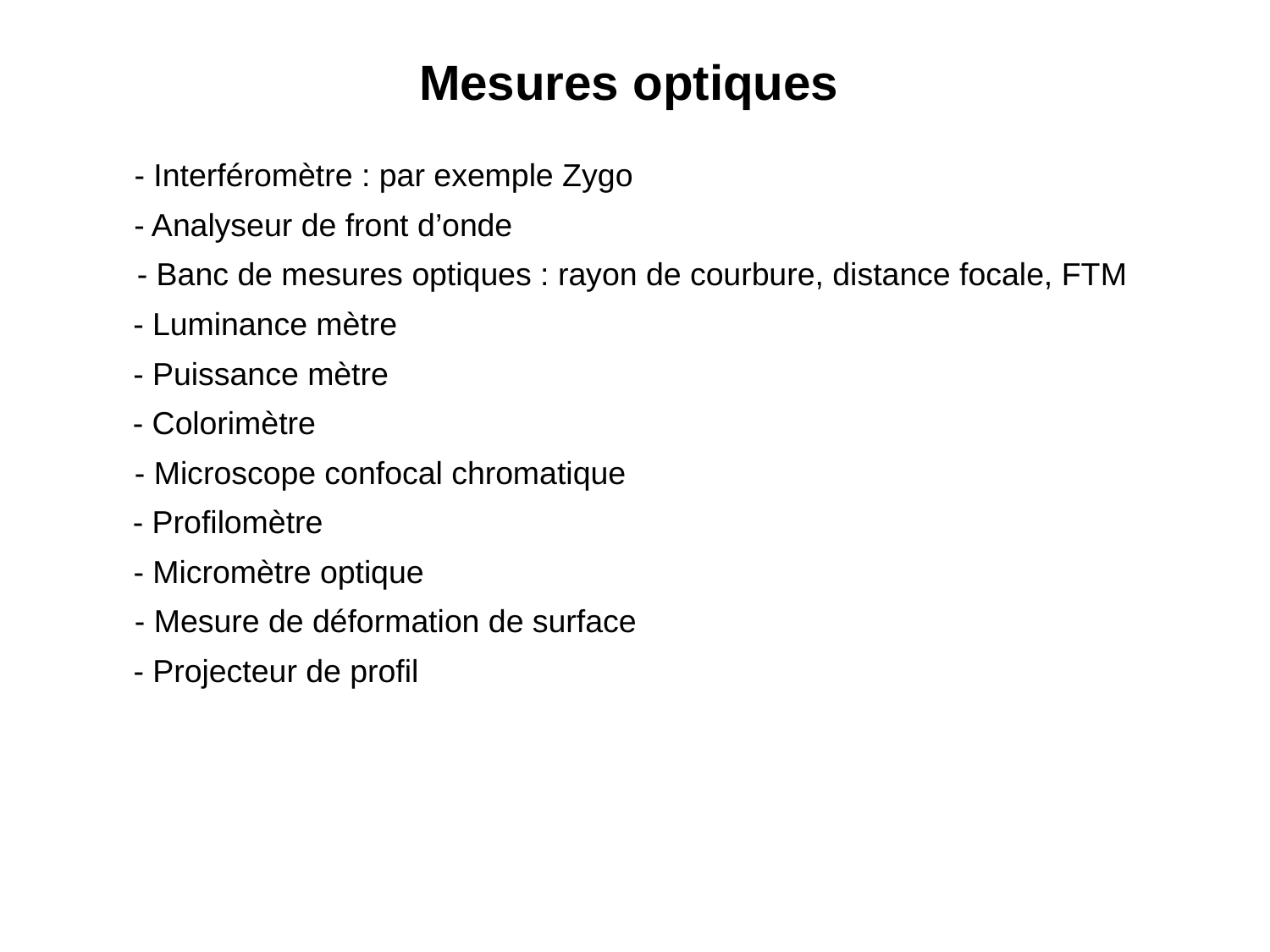

Mesures optiques
- Interféromètre : par exemple Zygo
- Analyseur de front d’onde
- Banc de mesures optiques : rayon de courbure, distance focale, FTM
- Luminance mètre
- Puissance mètre
- Colorimètre
- Microscope confocal chromatique
- Profilomètre
- Micromètre optique
- Mesure de déformation de surface
- Projecteur de profil